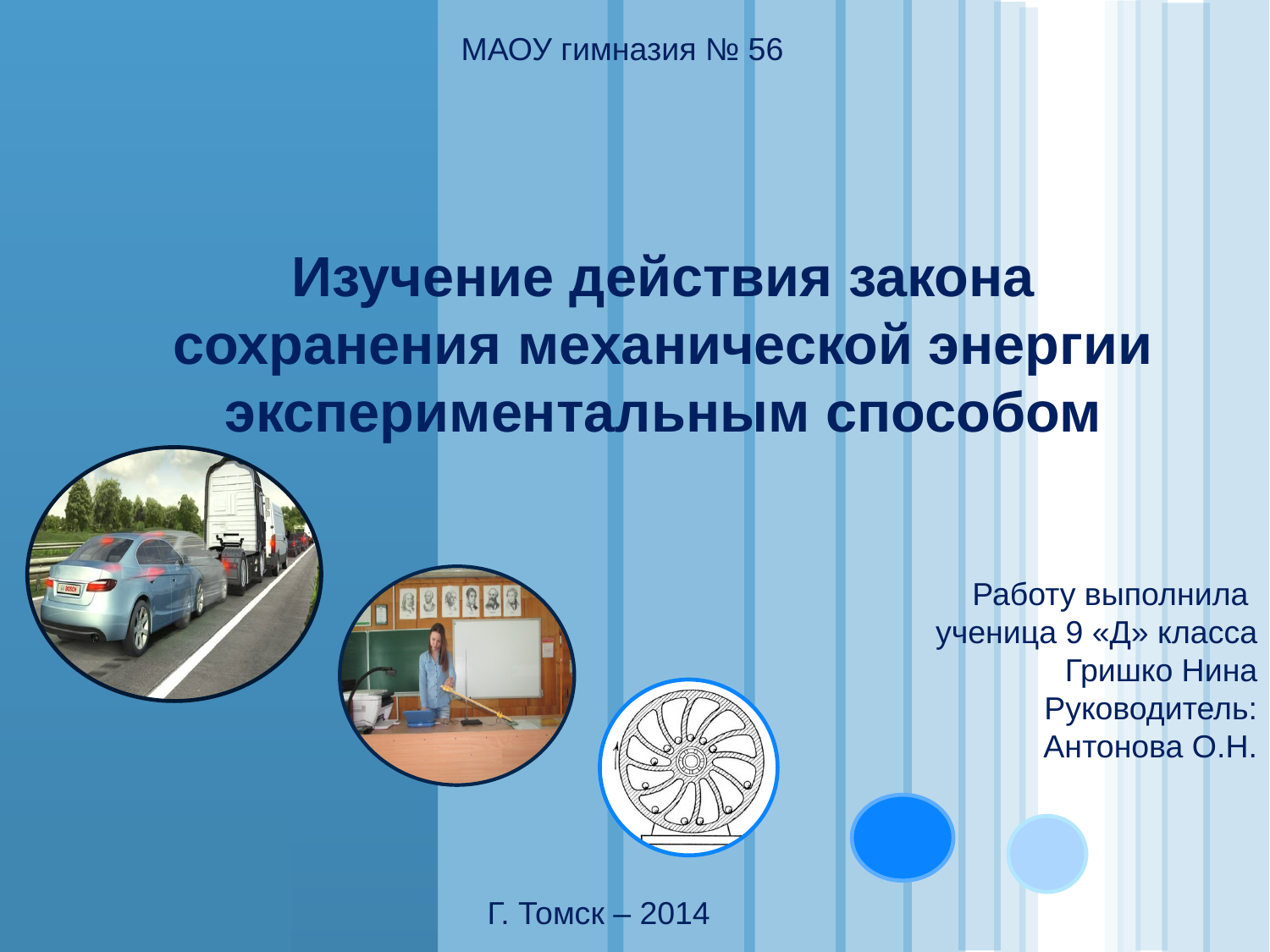

МАОУ гимназия № 56
Изучение действия закона сохранения механической энергии экспериментальным способом

Работу выполнила
ученица 9 «Д» класса Гришко Нина
Руководитель:
Антонова О.Н.

Г. Томск – 2014